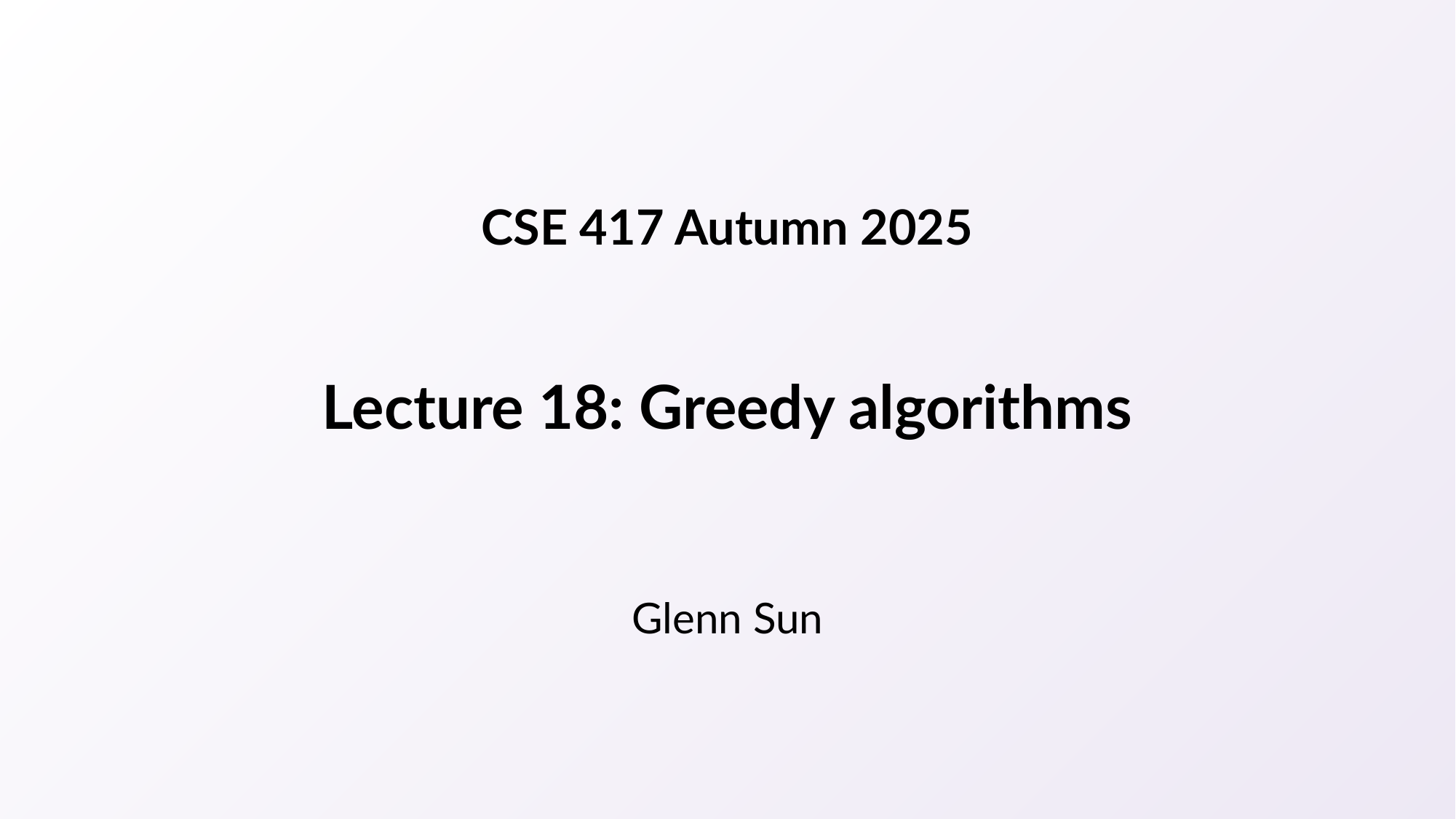

# Lecture 18: Greedy algorithms
Glenn Sun